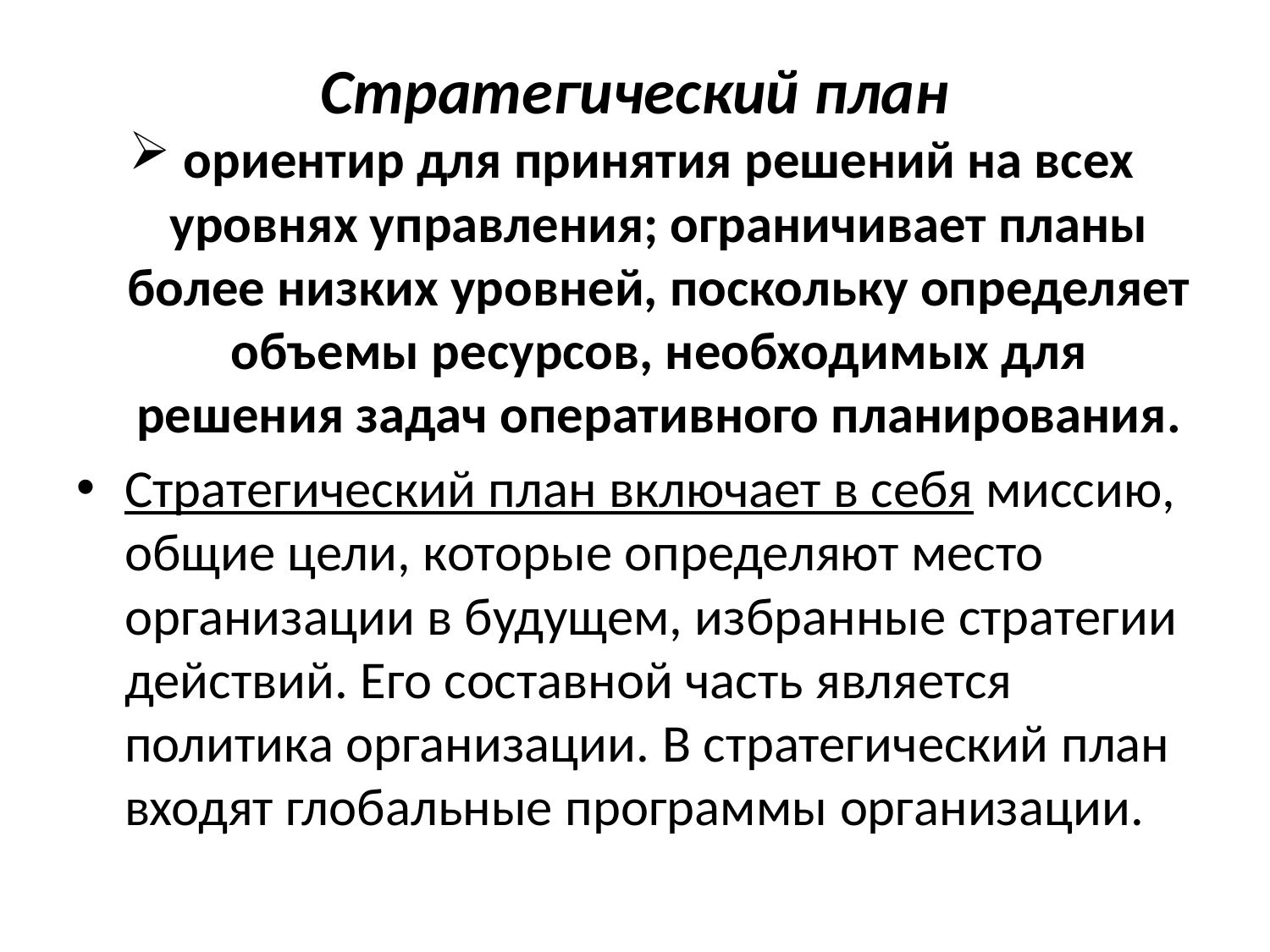

# Стратегический план
ориентир для принятия решений на всех уровнях управления; ограничивает планы более низких уровней, поскольку определяет объемы ресурсов, необходимых для решения задач оперативного планирования.
Стратегический план включает в себя миссию, общие цели, которые определяют место организации в будущем, избранные стратегии действий. Его составной часть является политика организации. В стратегический план входят глобальные программы организации.